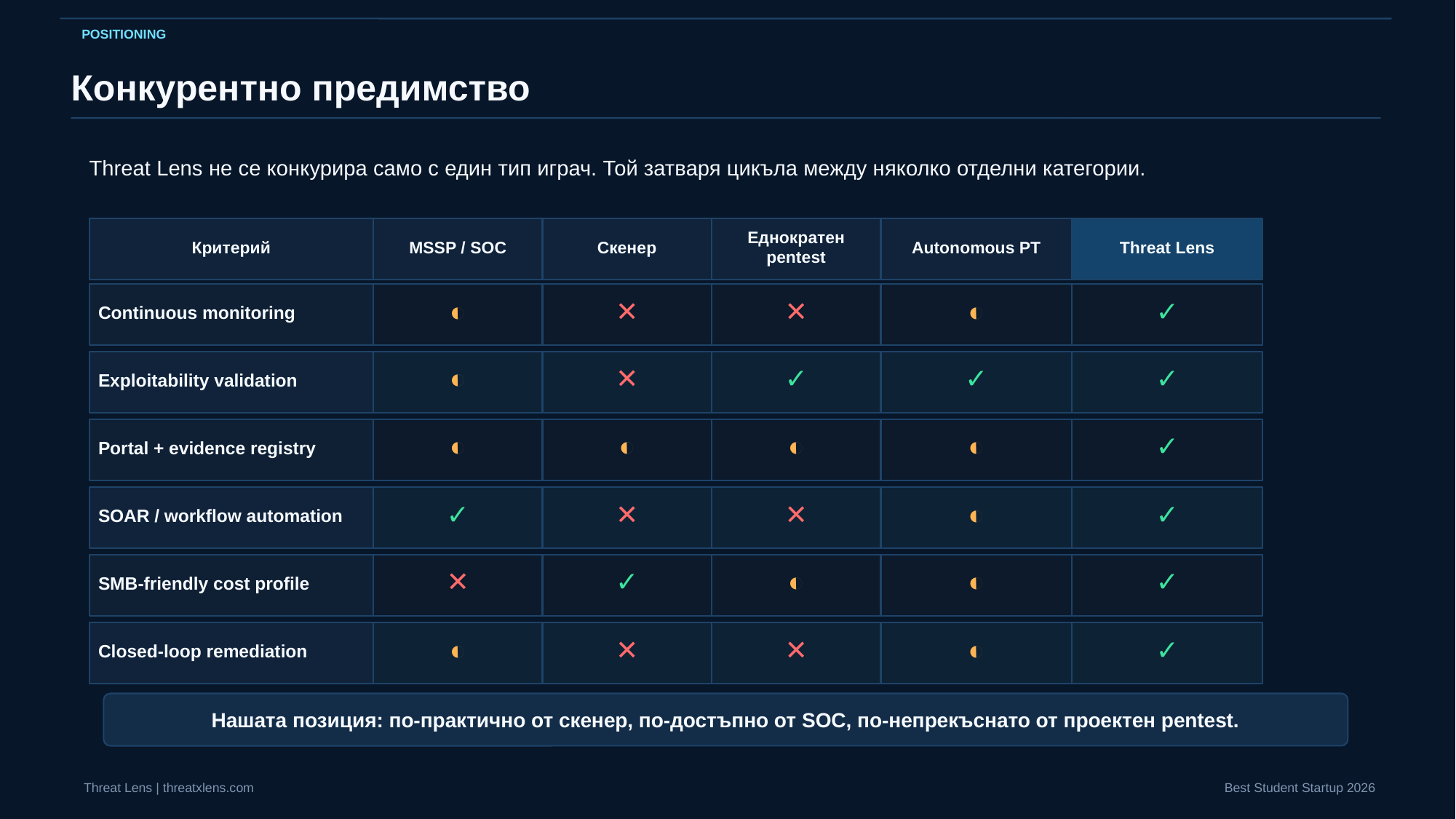

POSITIONING
Конкурентно предимство

Threat Lens не се конкурира само с един тип играч. Той затваря цикъла между няколко отделни категории.

Критерий
MSSP / SOC
Скенер
Еднократен pentest
Autonomous PT
Threat Lens

◐
✕
✕
◐
✓
Continuous monitoring

◐
✕
✓
✓
✓
Exploitability validation

◐
◐
◐
◐
✓
Portal + evidence registry

✓
✕
✕
◐
✓
SOAR / workflow automation

✕
✓
◐
◐
✓
SMB-friendly cost profile

◐
✕
✕
◐
✓
Closed-loop remediation

Нашата позиция: по-практично от скенер, по-достъпно от SOC, по-непрекъснато от проектен pentest.
Threat Lens | threatxlens.com
Best Student Startup 2026